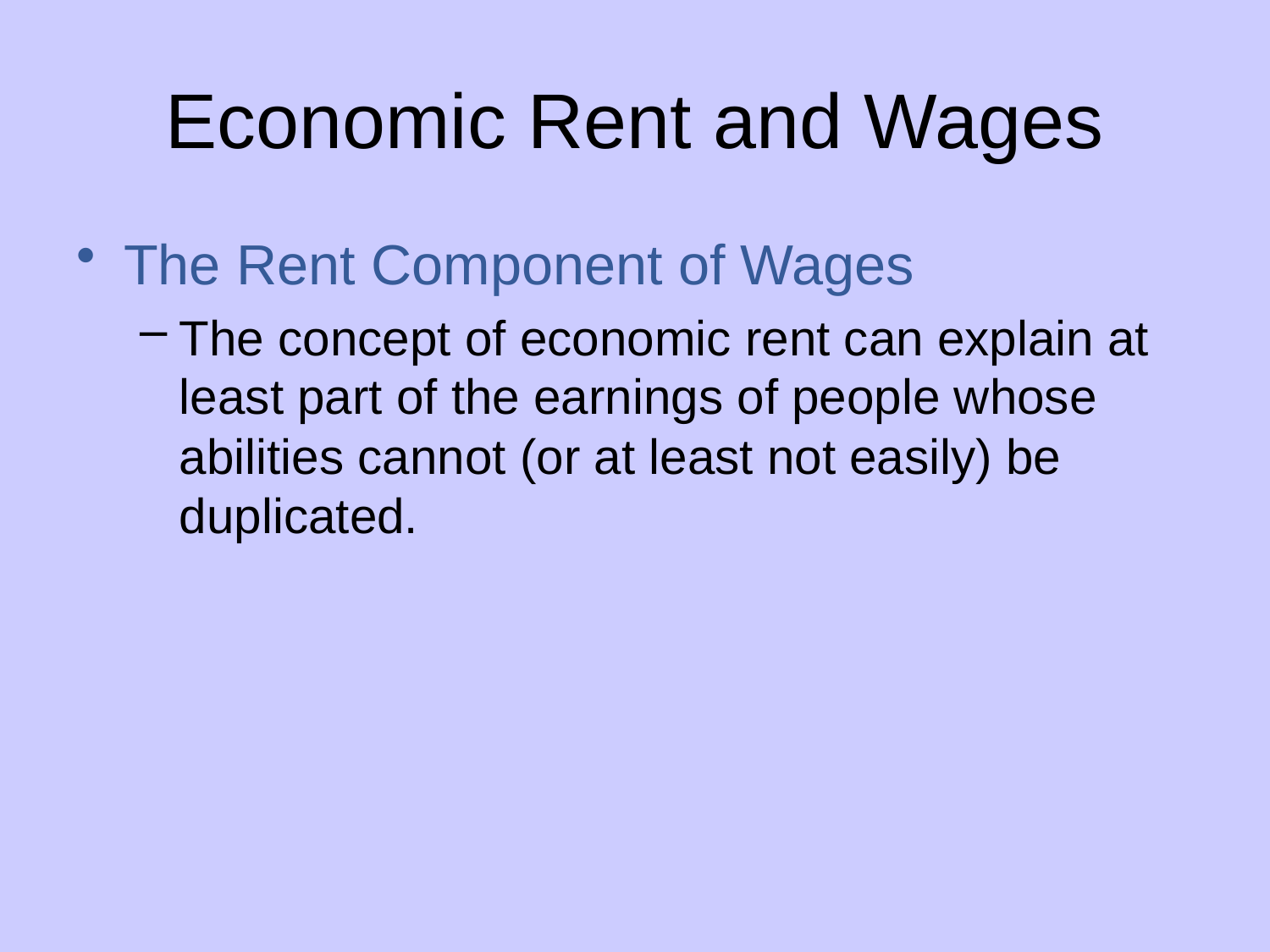

# Economic Rent and Wages
The Rent Component of Wages
The concept of economic rent can explain at least part of the earnings of people whose abilities cannot (or at least not easily) be duplicated.